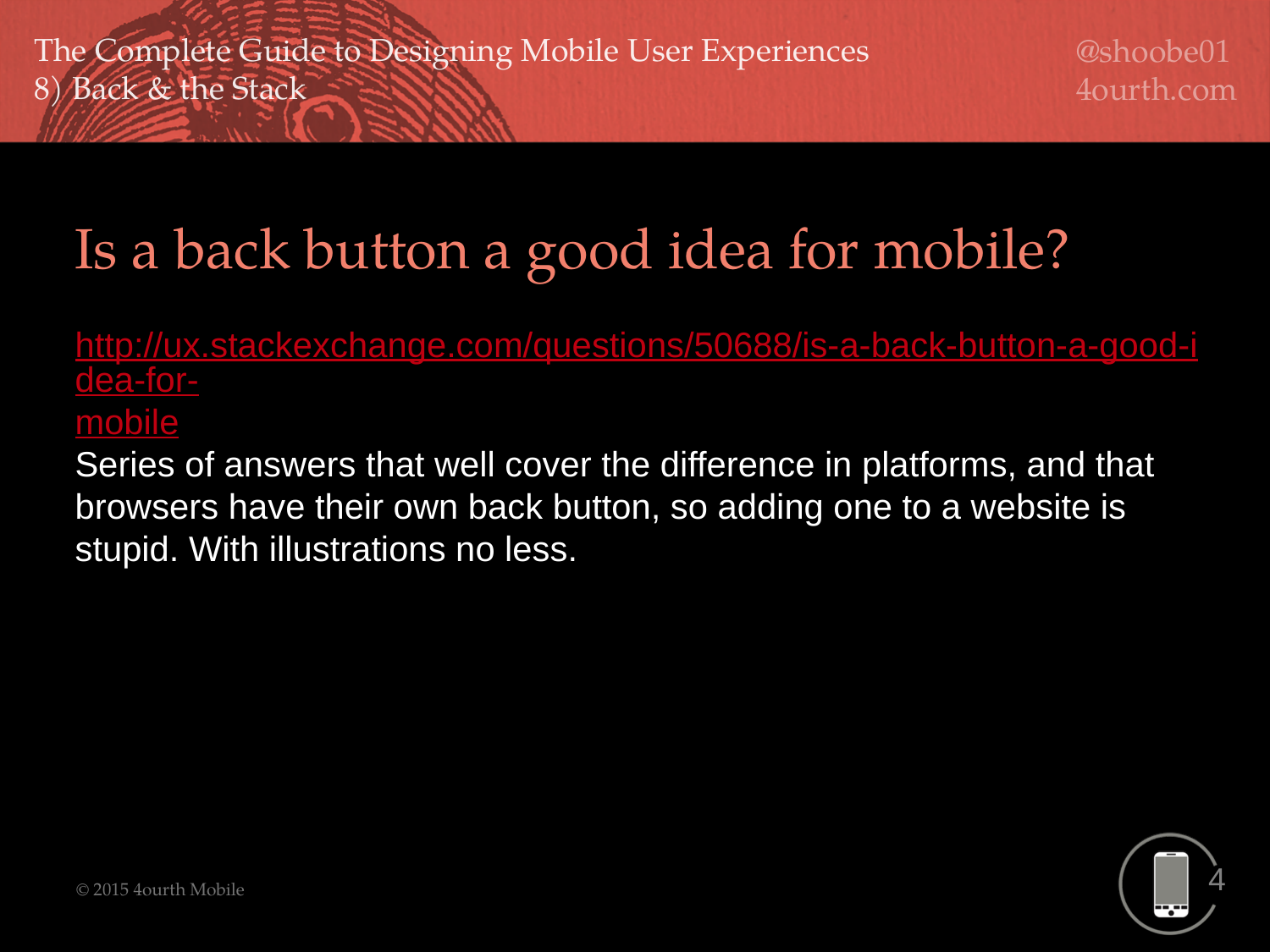

Is a back button a good idea for mobile?

http://ux.stackexchange.com/questions/50688/is-a-back-button-a-good-idea-for-mobile
Series of answers that well cover the difference in platforms, and that browsers have their own back button, so adding one to a website is stupid. With illustrations no less.